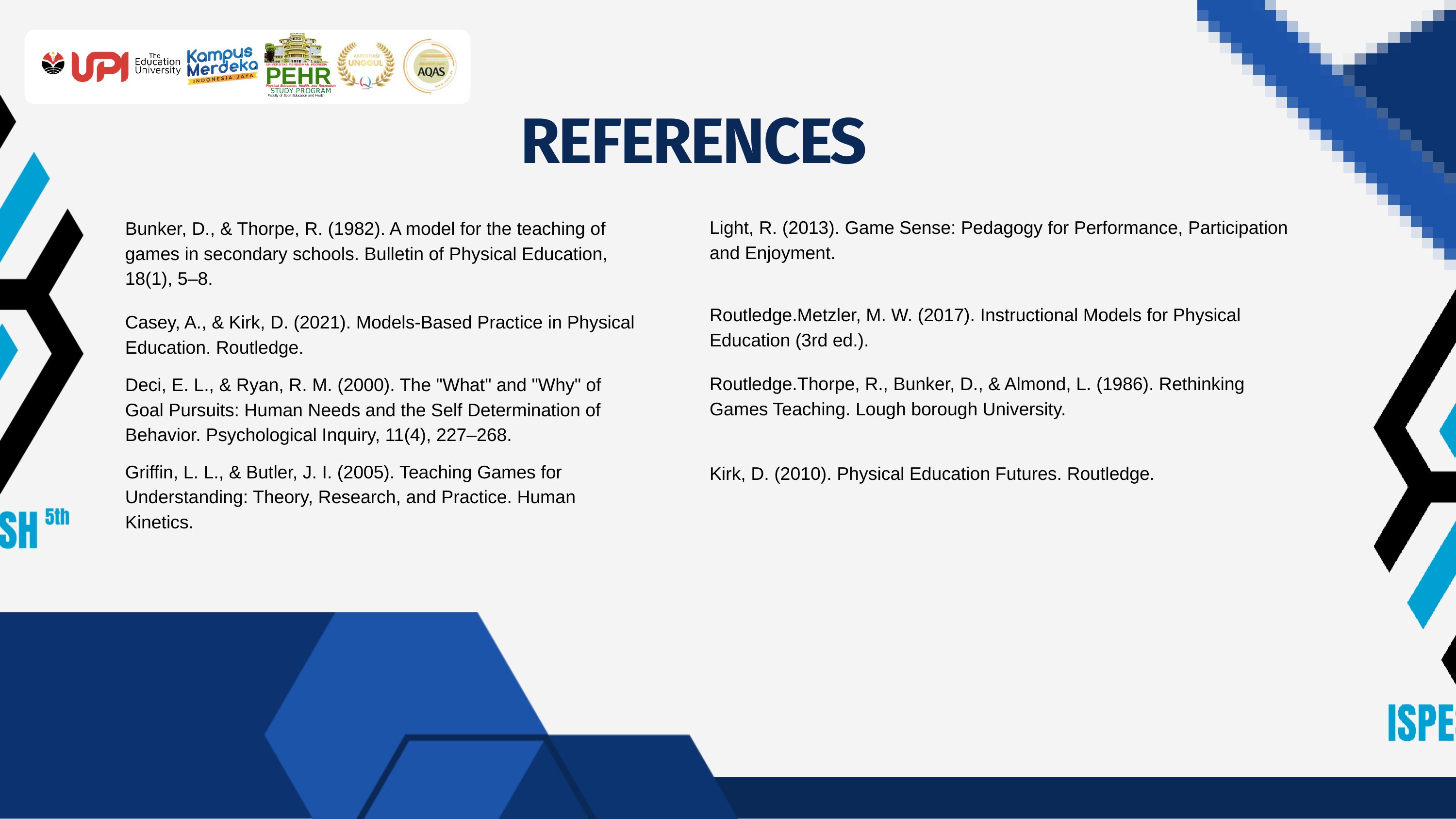

PEHR
UNIVERSITAS PENDIDIKAN INDONESIA
Physical Education, Health, and Recreation
STUDY PROGRAM
Faculty of Sport Education and Health
REFERENCES
Light, R. (2013). Game Sense: Pedagogy for Performance, Participation and Enjoyment.
Bunker, D., & Thorpe, R. (1982). A model for the teaching of games in secondary schools. Bulletin of Physical Education, 18(1), 5–8.
Routledge.Metzler, M. W. (2017). Instructional Models for Physical Education (3rd ed.).
Casey, A., & Kirk, D. (2021). Models-Based Practice in Physical Education. Routledge.
Routledge.Thorpe, R., Bunker, D., & Almond, L. (1986). Rethinking Games Teaching. Lough borough University.
Deci, E. L., & Ryan, R. M. (2000). The "What" and "Why" of Goal Pursuits: Human Needs and the Self Determination of Behavior. Psychological Inquiry, 11(4), 227–268.
Griffin, L. L., & Butler, J. I. (2005). Teaching Games for Understanding: Theory, Research, and Practice. Human Kinetics.
Kirk, D. (2010). Physical Education Futures. Routledge.